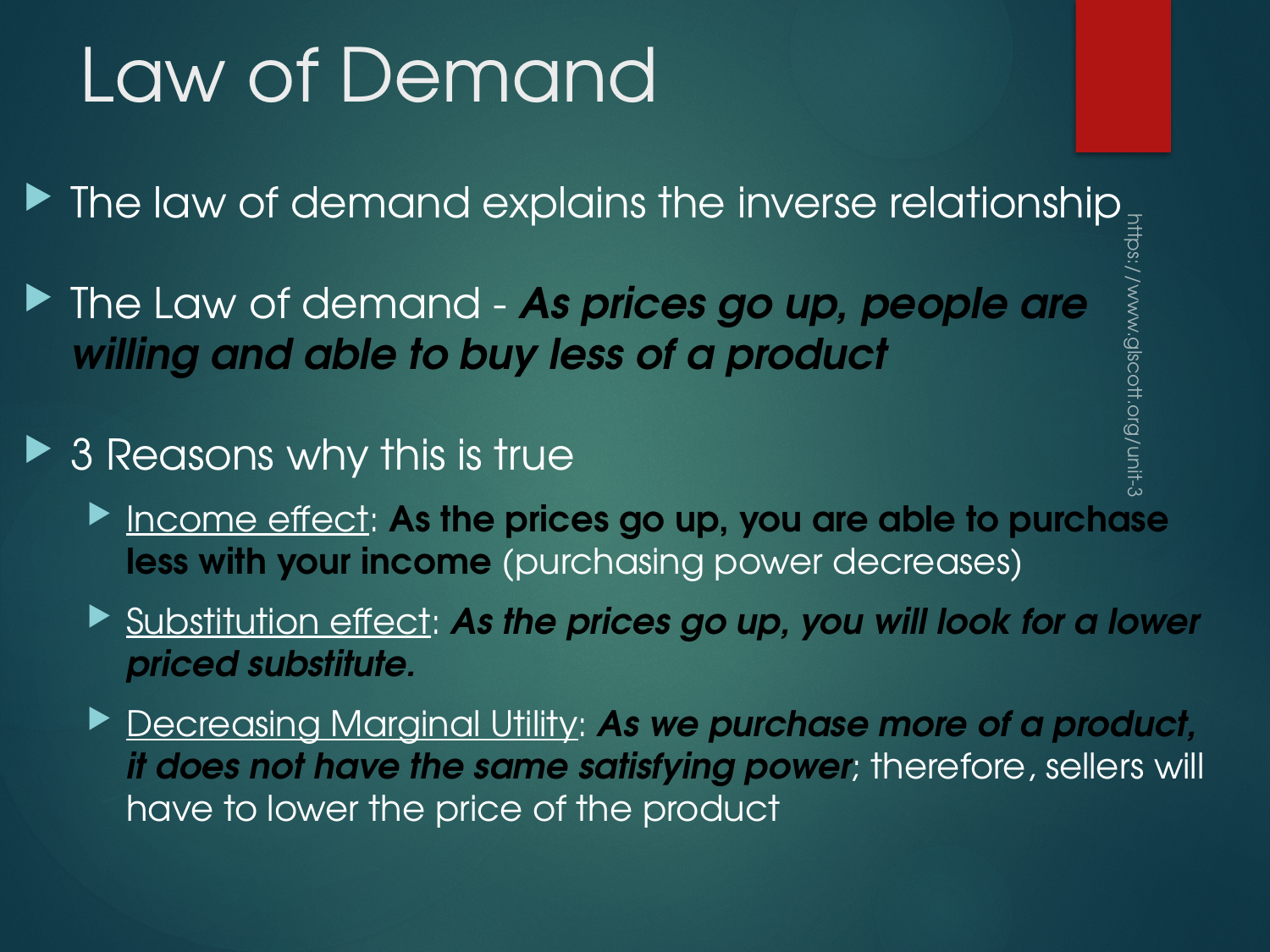

# Law of Demand
The law of demand explains the inverse relationship

The Law of demand - As prices go up, people are willing and able to buy less of a product

3 Reasons why this is true
Income effect: As the prices go up, you are able to purchase less with your income (purchasing power decreases)
Substitution effect: As the prices go up, you will look for a lower priced substitute.
Decreasing Marginal Utility: As we purchase more of a product, it does not have the same satisfying power; therefore, sellers will have to lower the price of the product
https://www.glscott.org/unit-3